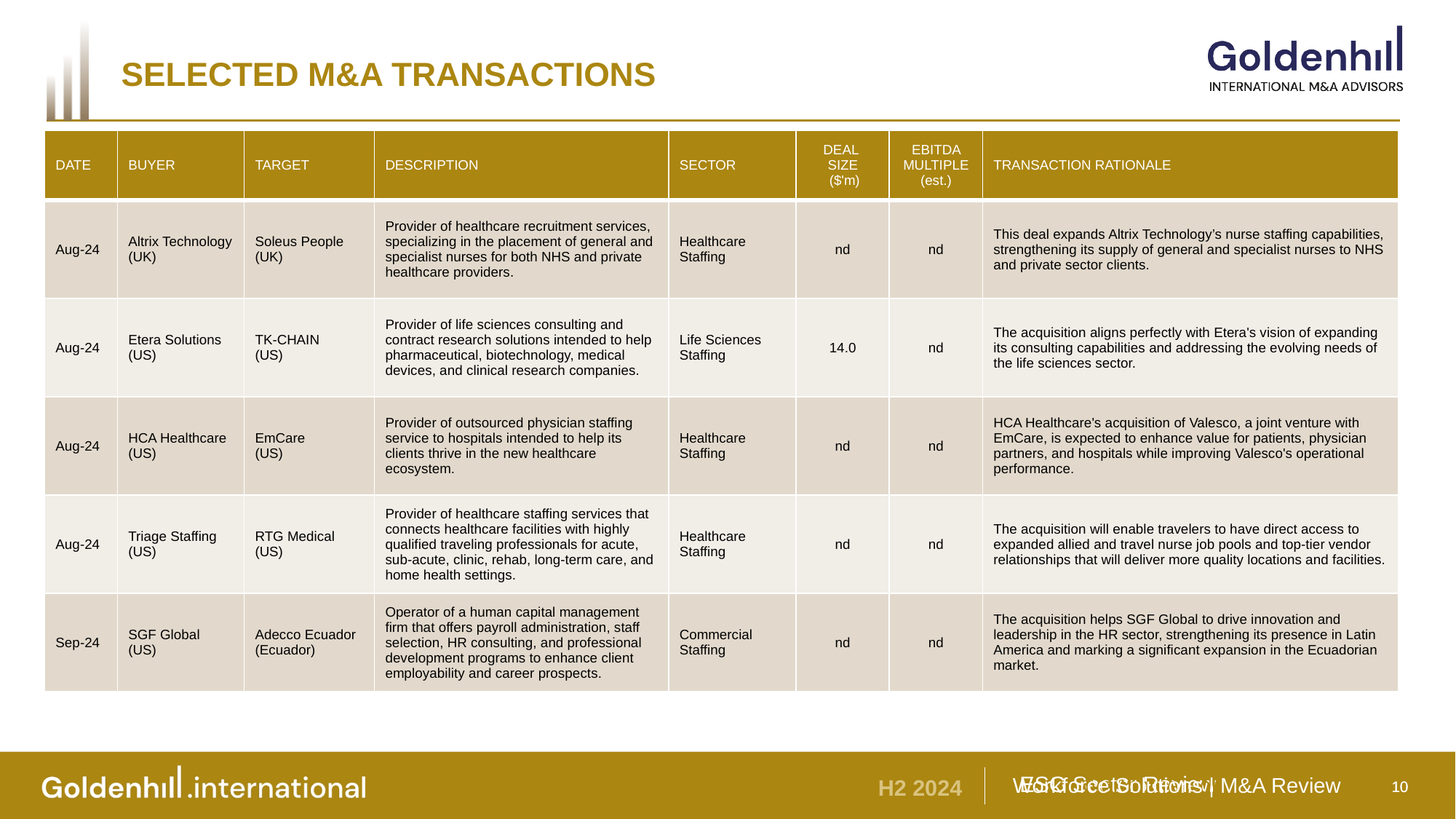

Selected M&A transactions
| DATE | BUYER | TARGET | DESCRIPTION | SECTOR | DEAL SIZE ($'m) | EBITDA MULTIPLE (est.) | TRANSACTION RATIONALE |
| --- | --- | --- | --- | --- | --- | --- | --- |
| Aug-24 | Altrix Technology (UK) | Soleus People (UK) | Provider of healthcare recruitment services, specializing in the placement of general and specialist nurses for both NHS and private healthcare providers. | Healthcare Staffing | nd | nd | This deal expands Altrix Technology’s nurse staffing capabilities, strengthening its supply of general and specialist nurses to NHS and private sector clients. |
| Aug-24 | Etera Solutions (US) | TK-CHAIN (US) | Provider of life sciences consulting and contract research solutions intended to help pharmaceutical, biotechnology, medical devices, and clinical research companies. | Life Sciences Staffing | 14.0 | nd | The acquisition aligns perfectly with Etera's vision of expanding its consulting capabilities and addressing the evolving needs of the life sciences sector. |
| Aug-24 | HCA Healthcare (US) | EmCare (US) | Provider of outsourced physician staffing service to hospitals intended to help its clients thrive in the new healthcare ecosystem. | Healthcare Staffing | nd | nd | HCA Healthcare's acquisition of Valesco, a joint venture with EmCare, is expected to enhance value for patients, physician partners, and hospitals while improving Valesco's operational performance. |
| Aug-24 | Triage Staffing (US) | RTG Medical (US) | Provider of healthcare staffing services that connects healthcare facilities with highly qualified traveling professionals for acute, sub-acute, clinic, rehab, long-term care, and home health settings. | Healthcare Staffing | nd | nd | The acquisition will enable travelers to have direct access to expanded allied and travel nurse job pools and top-tier vendor relationships that will deliver more quality locations and facilities. |
| Sep-24 | SGF Global (US) | Adecco Ecuador (Ecuador) | Operator of a human capital management firm that offers payroll administration, staff selection, HR consulting, and professional development programs to enhance client employability and career prospects. | Commercial Staffing | nd | nd | The acquisition helps SGF Global to drive innovation and leadership in the HR sector, strengthening its presence in Latin America and marking a significant expansion in the Ecuadorian market. |
ESG Sector Review
10
10
Workforce Solutions Review
Workforce Solutions | M&A Review
H2 2024